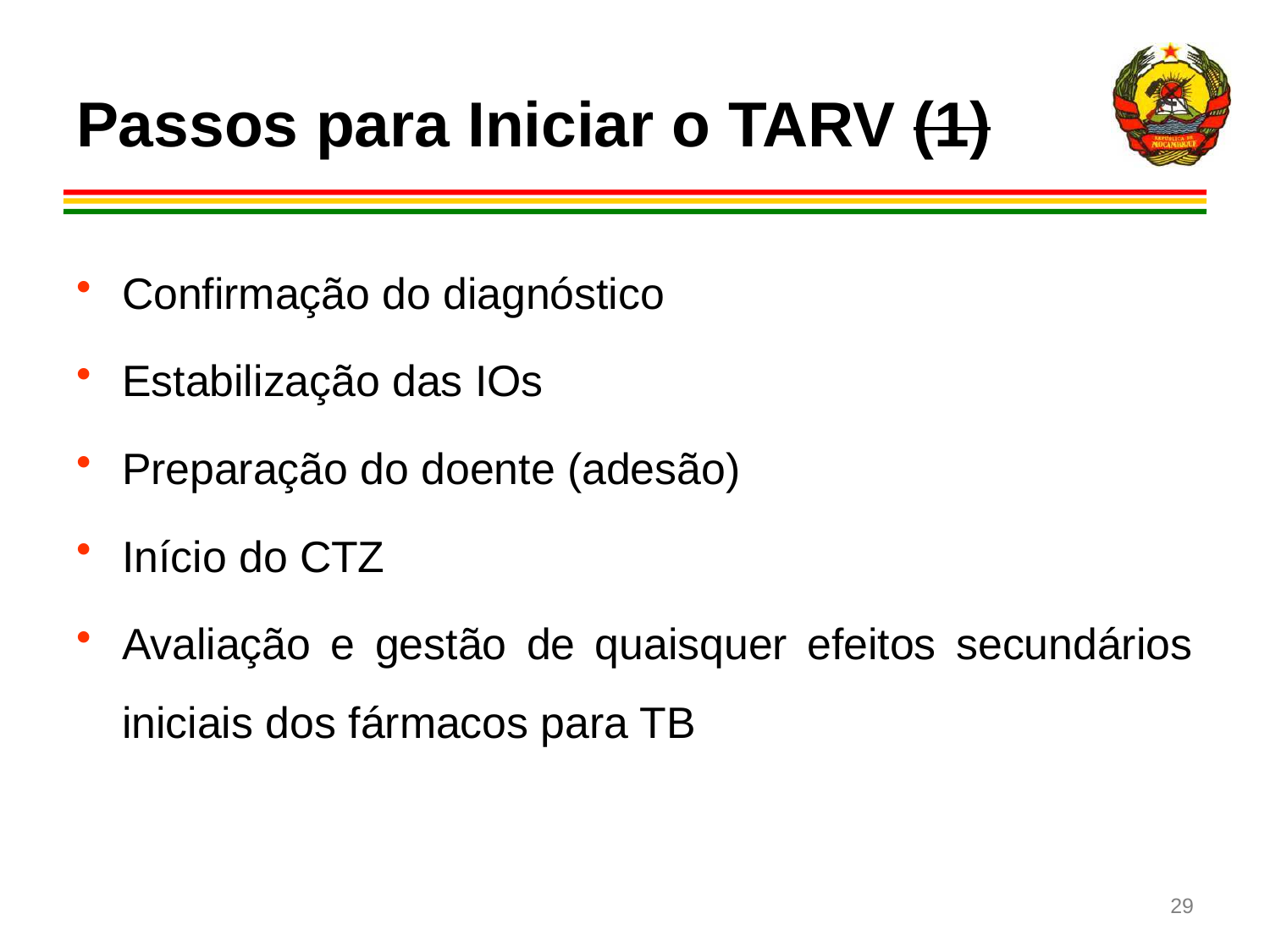

# Passos para Iniciar o TARV (1)
Confirmação do diagnóstico
Estabilização das IOs
Preparação do doente (adesão)
Início do CTZ
Avaliação e gestão de quaisquer efeitos secundários iniciais dos fármacos para TB